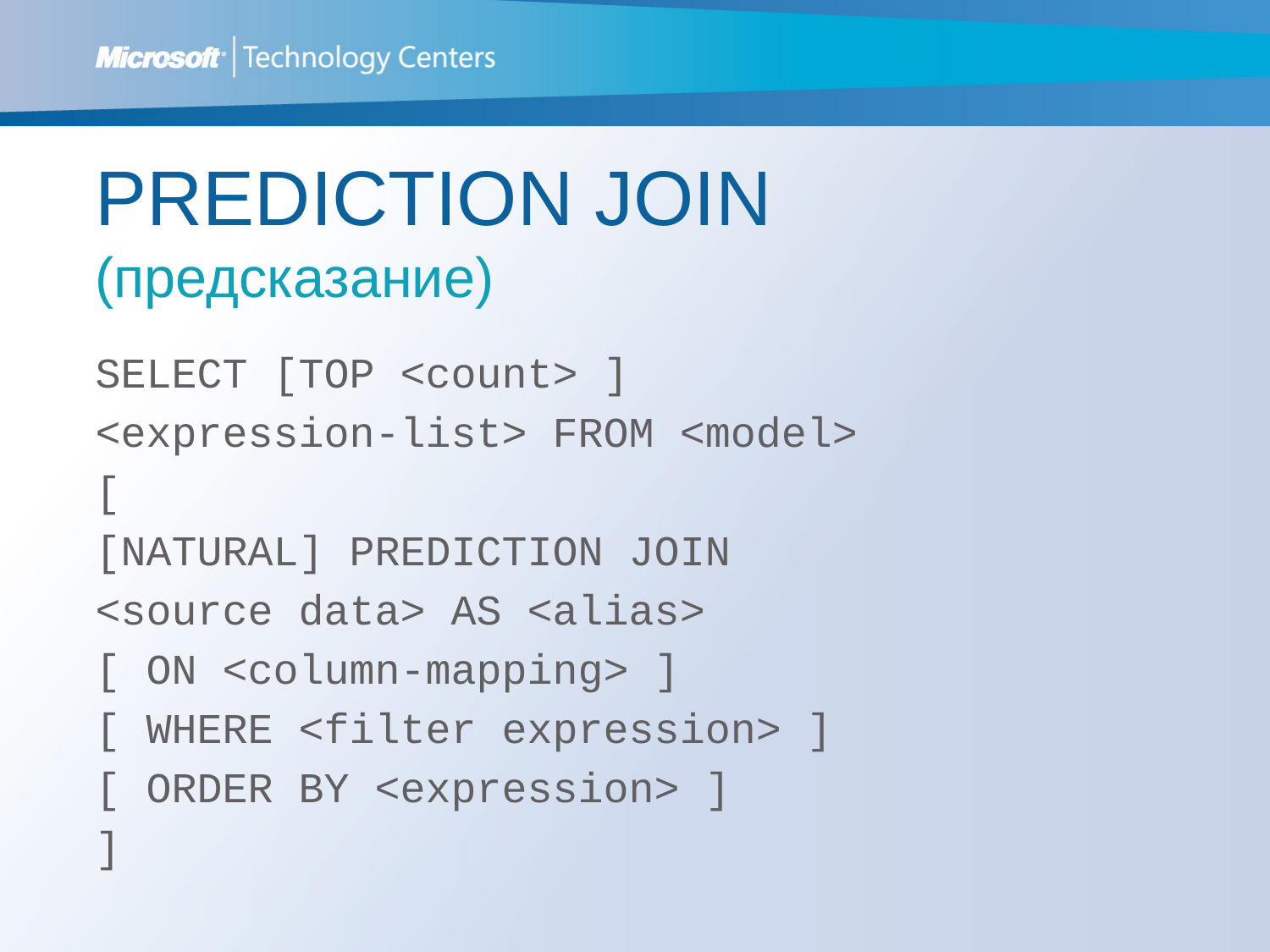

# PREDICTION JOIN (предсказание)
SELECT [TOP <count> ]
<expression-list> FROM <model>
[
[NATURAL] PREDICTION JOIN
<source data> AS <alias>
[ ON <column-mapping> ]
[ WHERE <filter expression> ]
[ ORDER BY <expression> ]
]